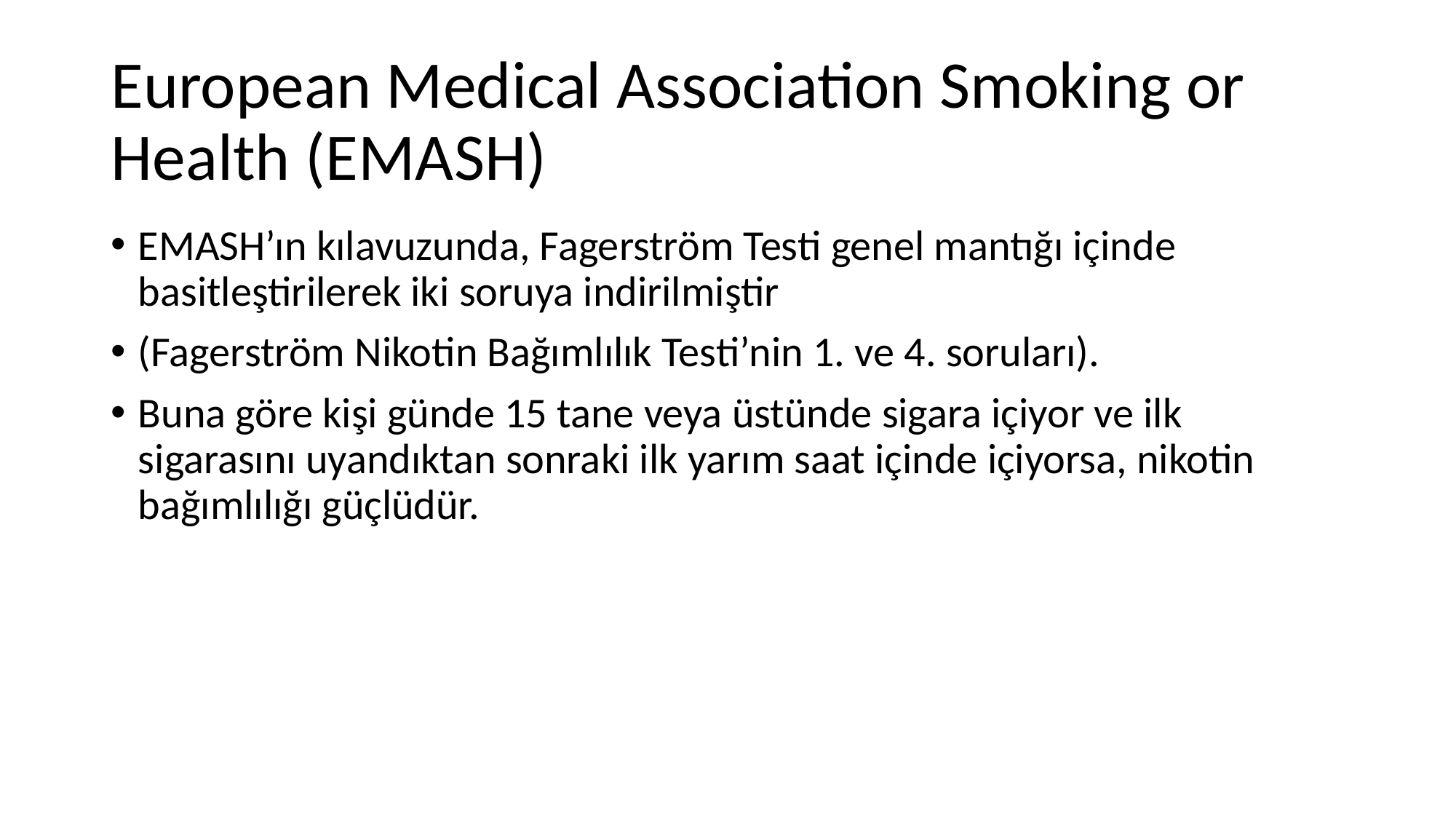

# European Medical Association Smoking or Health (EMASH)
EMASH’ın kılavuzunda, Fagerström Testi genel mantığı içinde basitleştirilerek iki soruya indirilmiştir
(Fagerström Nikotin Bağımlılık Testi’nin 1. ve 4. soruları).
Buna göre kişi günde 15 tane veya üstünde sigara içiyor ve ilk sigarasını uyandıktan sonraki ilk yarım saat içinde içiyorsa, nikotin bağımlılığı güçlüdür.